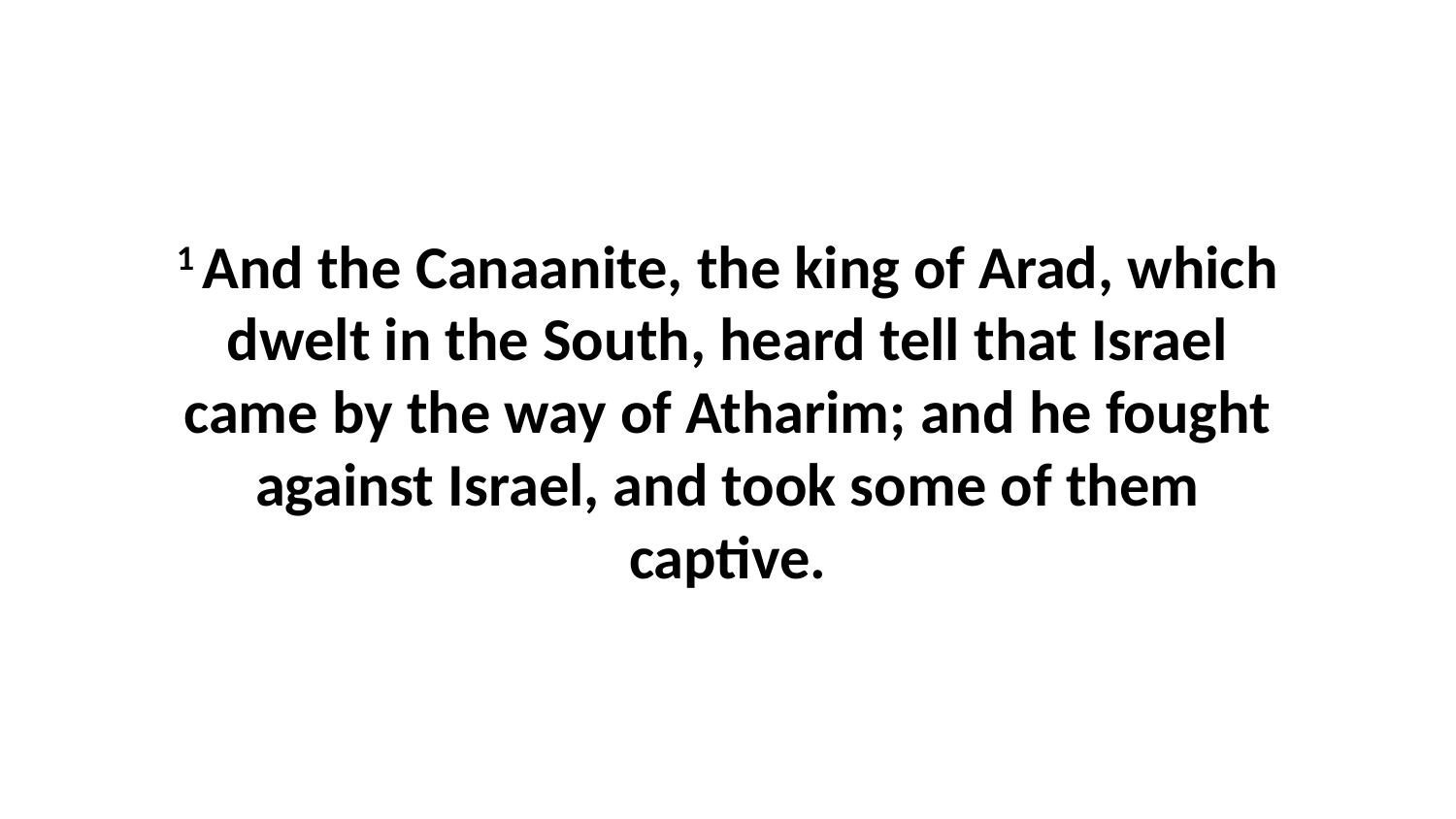

1 And the Canaanite, the king of Arad, which dwelt in the South, heard tell that Israel came by the way of Atharim; and he fought against Israel, and took some of them captive.